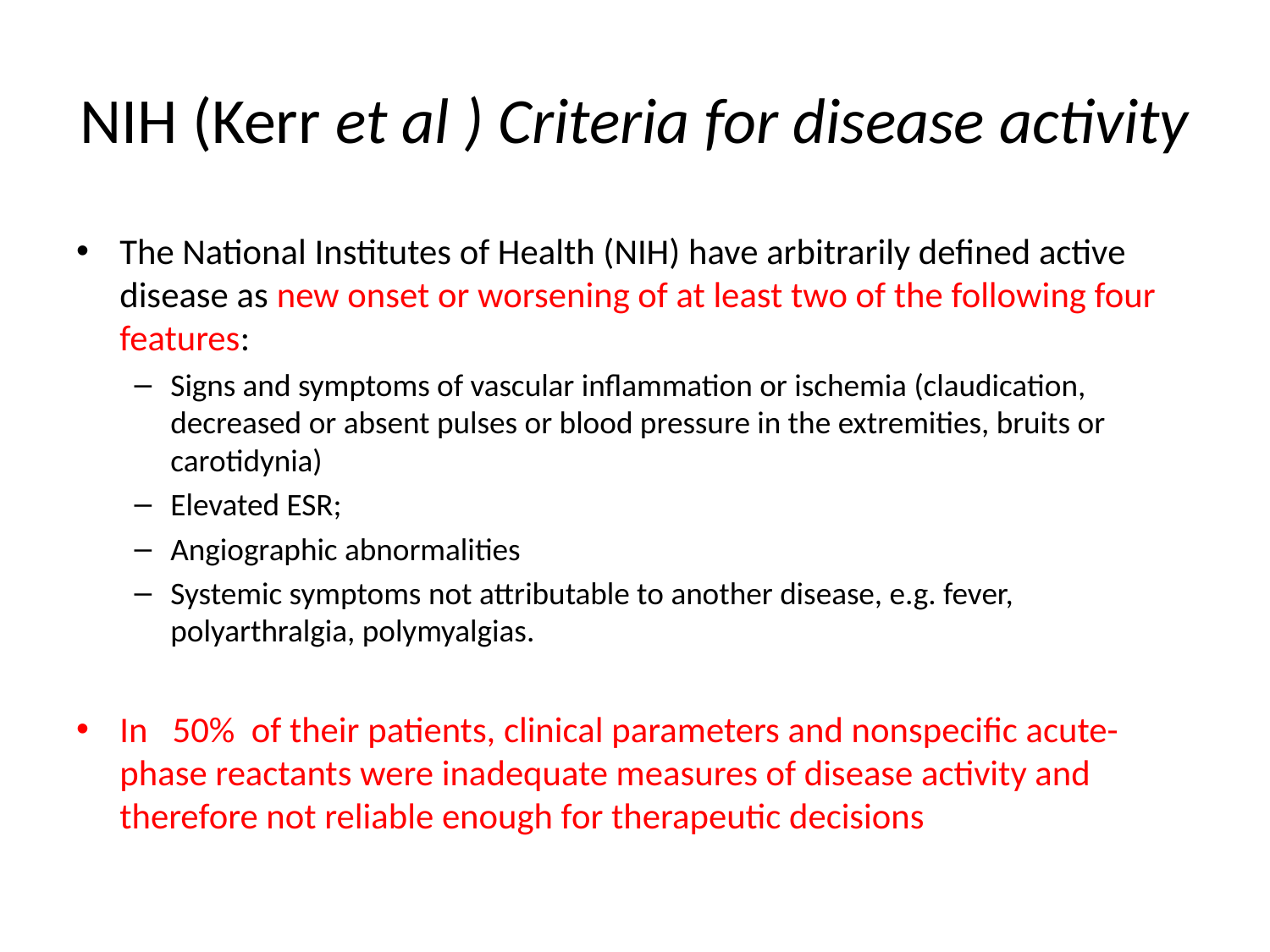

# NIH (Kerr et al ) Criteria for disease activity
The National Institutes of Health (NIH) have arbitrarily defined active disease as new onset or worsening of at least two of the following four features:
Signs and symptoms of vascular inflammation or ischemia (claudication, decreased or absent pulses or blood pressure in the extremities, bruits or carotidynia)
Elevated ESR;
Angiographic abnormalities
Systemic symptoms not attributable to another disease, e.g. fever, polyarthralgia, polymyalgias.

In   50%  of their patients, clinical parameters and nonspecific acute-phase reactants were inadequate measures of disease activity and therefore not reliable enough for therapeutic decisions